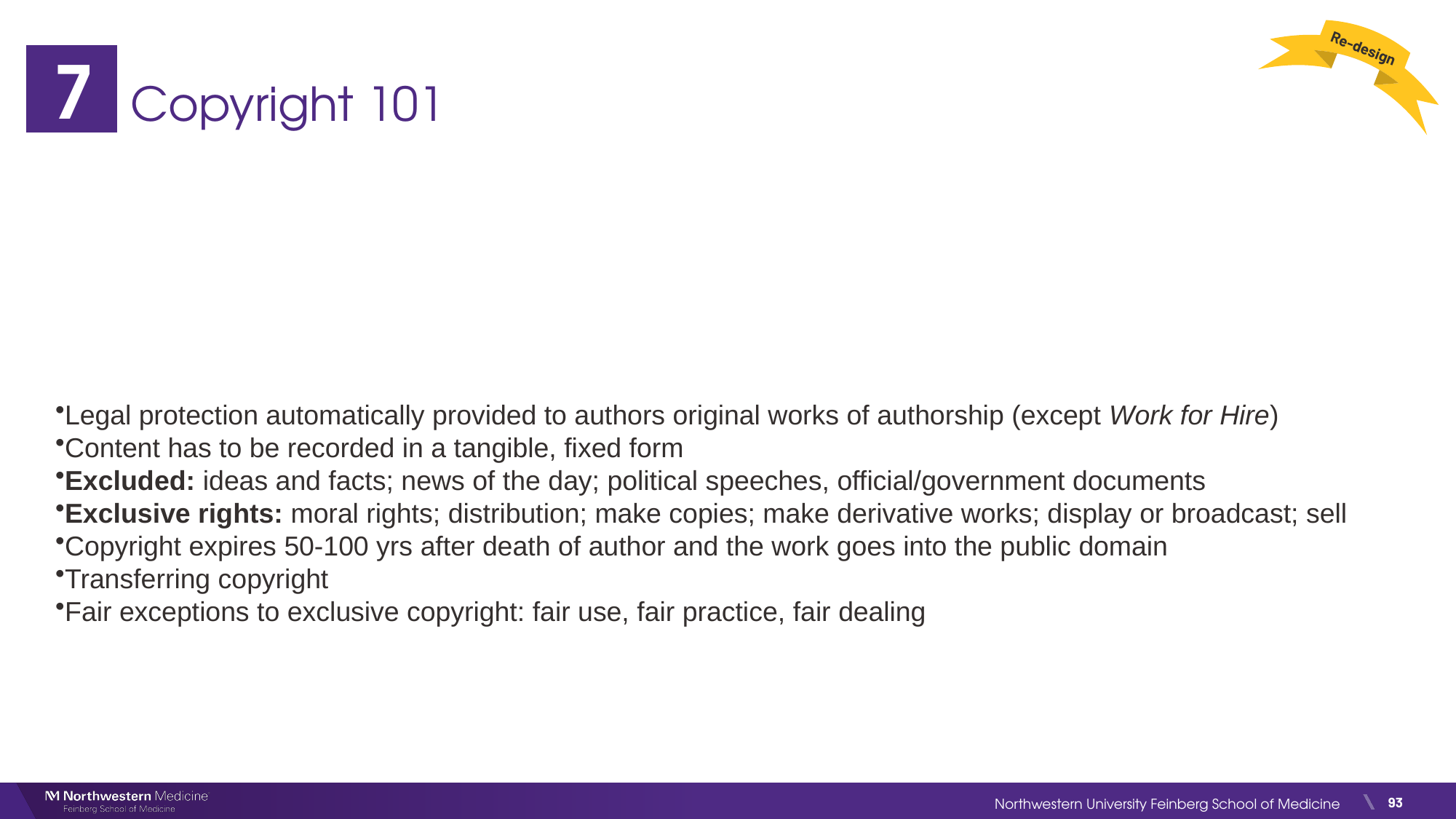

# Copyright 101
Re-design
7

Legal protection automatically provided to authors original works of authorship (except Work for Hire)
Content has to be recorded in a tangible, fixed form
Excluded: ideas and facts; news of the day; political speeches, official/government documents
Exclusive rights: moral rights; distribution; make copies; make derivative works; display or broadcast; sell
Copyright expires 50-100 yrs after death of author and the work goes into the public domain
Transferring copyright
Fair exceptions to exclusive copyright: fair use, fair practice, fair dealing
93